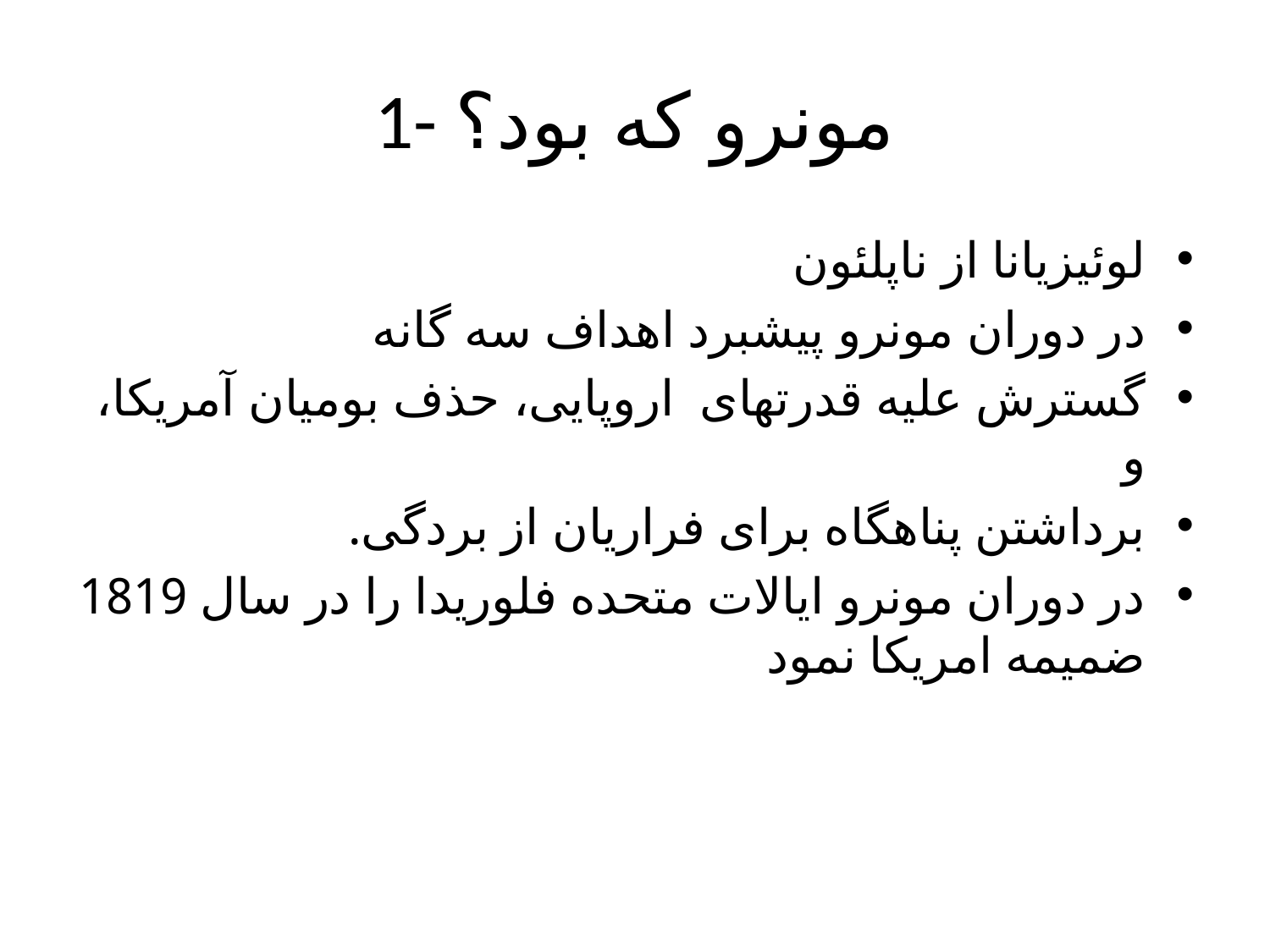

# 1- مونرو که بود؟
لوئیزیانا از ناپلئون
در دوران مونرو پیشبرد اهداف سه گانه
گسترش علیه قدرتهای  اروپایی، حذف بومیان آمریکا، و
برداشتن پناهگاه برای فراریان از بردگی.
در دوران مونرو ایالات متحده فلوریدا را در سال 1819 ضمیمه امریکا نمود